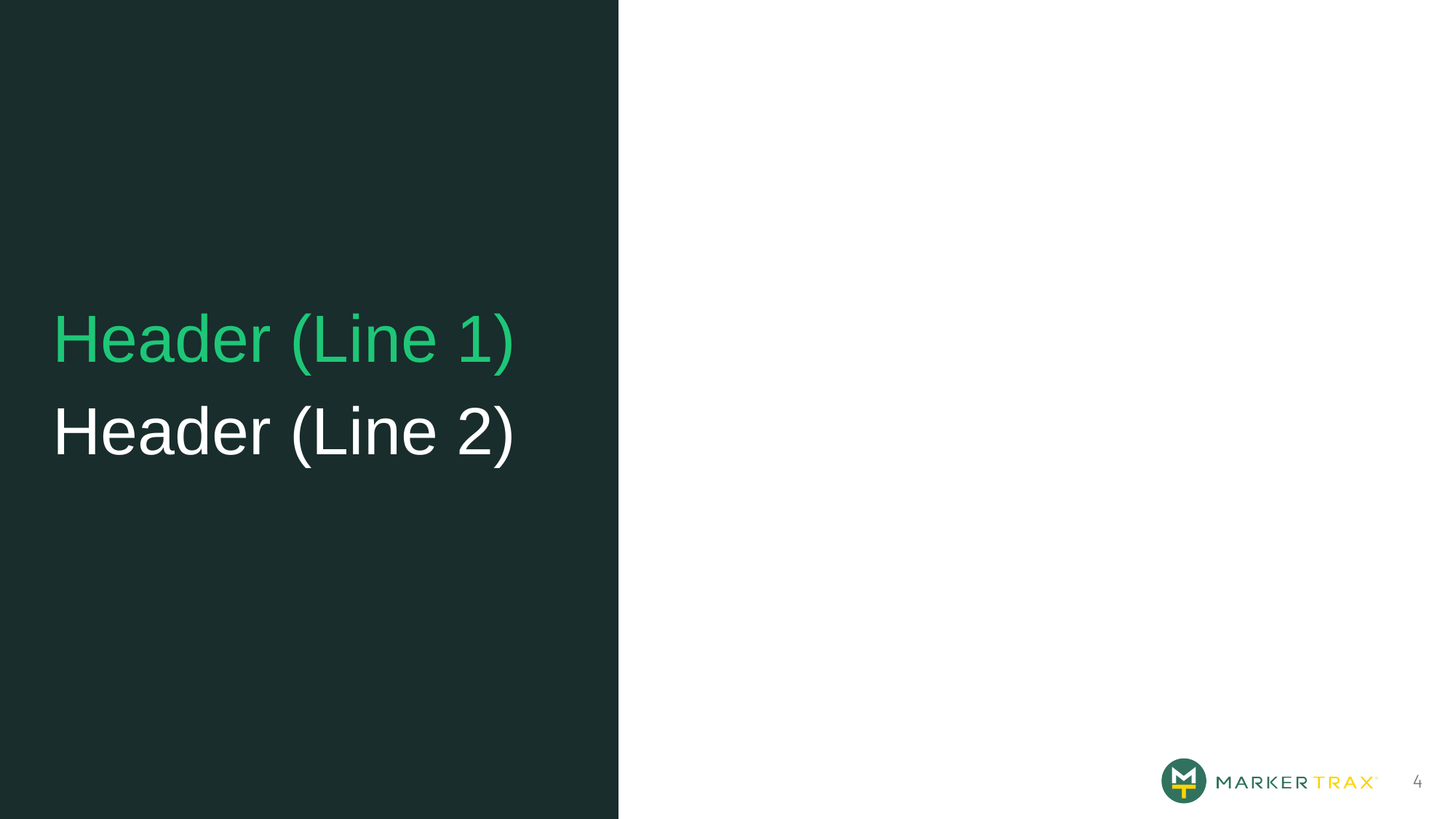

Header (Line 1)
Header (Line 2)
4